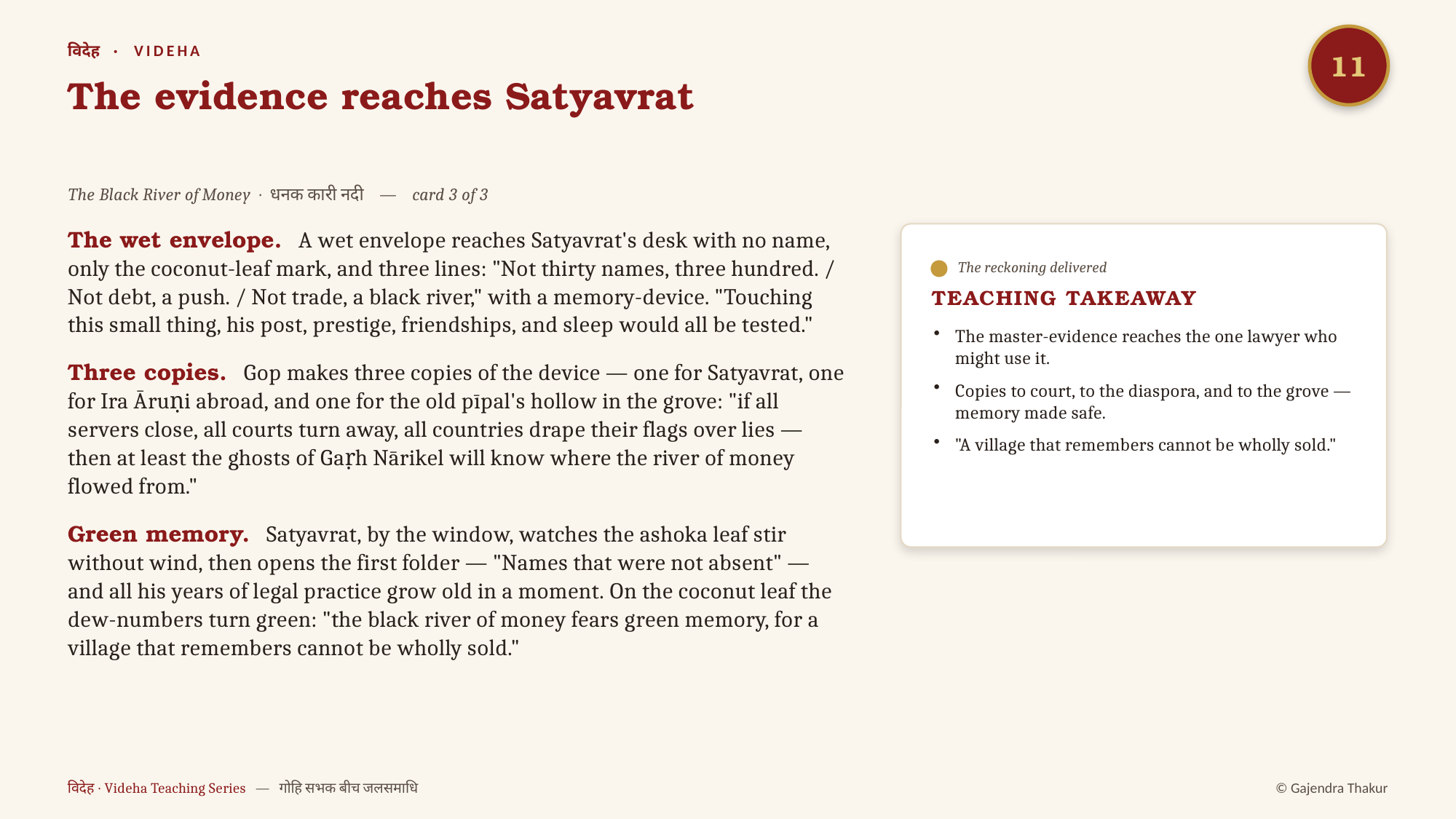

11
विदेह  ·  VIDEHA
The evidence reaches Satyavrat
The Black River of Money  ·  धनक कारी नदी    —    card 3 of 3
The wet envelope.  A wet envelope reaches Satyavrat's desk with no name, only the coconut-leaf mark, and three lines: "Not thirty names, three hundred. / Not debt, a push. / Not trade, a black river," with a memory-device. "Touching this small thing, his post, prestige, friendships, and sleep would all be tested."
Three copies.  Gop makes three copies of the device — one for Satyavrat, one for Ira Āruṇi abroad, and one for the old pīpal's hollow in the grove: "if all servers close, all courts turn away, all countries drape their flags over lies — then at least the ghosts of Gaṛh Nārikel will know where the river of money flowed from."
Green memory.  Satyavrat, by the window, watches the ashoka leaf stir without wind, then opens the first folder — "Names that were not absent" — and all his years of legal practice grow old in a moment. On the coconut leaf the dew-numbers turn green: "the black river of money fears green memory, for a village that remembers cannot be wholly sold."

The reckoning delivered

TEACHING TAKEAWAY
The master-evidence reaches the one lawyer who might use it.
Copies to court, to the diaspora, and to the grove — memory made safe.
"A village that remembers cannot be wholly sold."
विदेह · Videha Teaching Series   —   गोहि सभक बीच जलसमाधि
© Gajendra Thakur